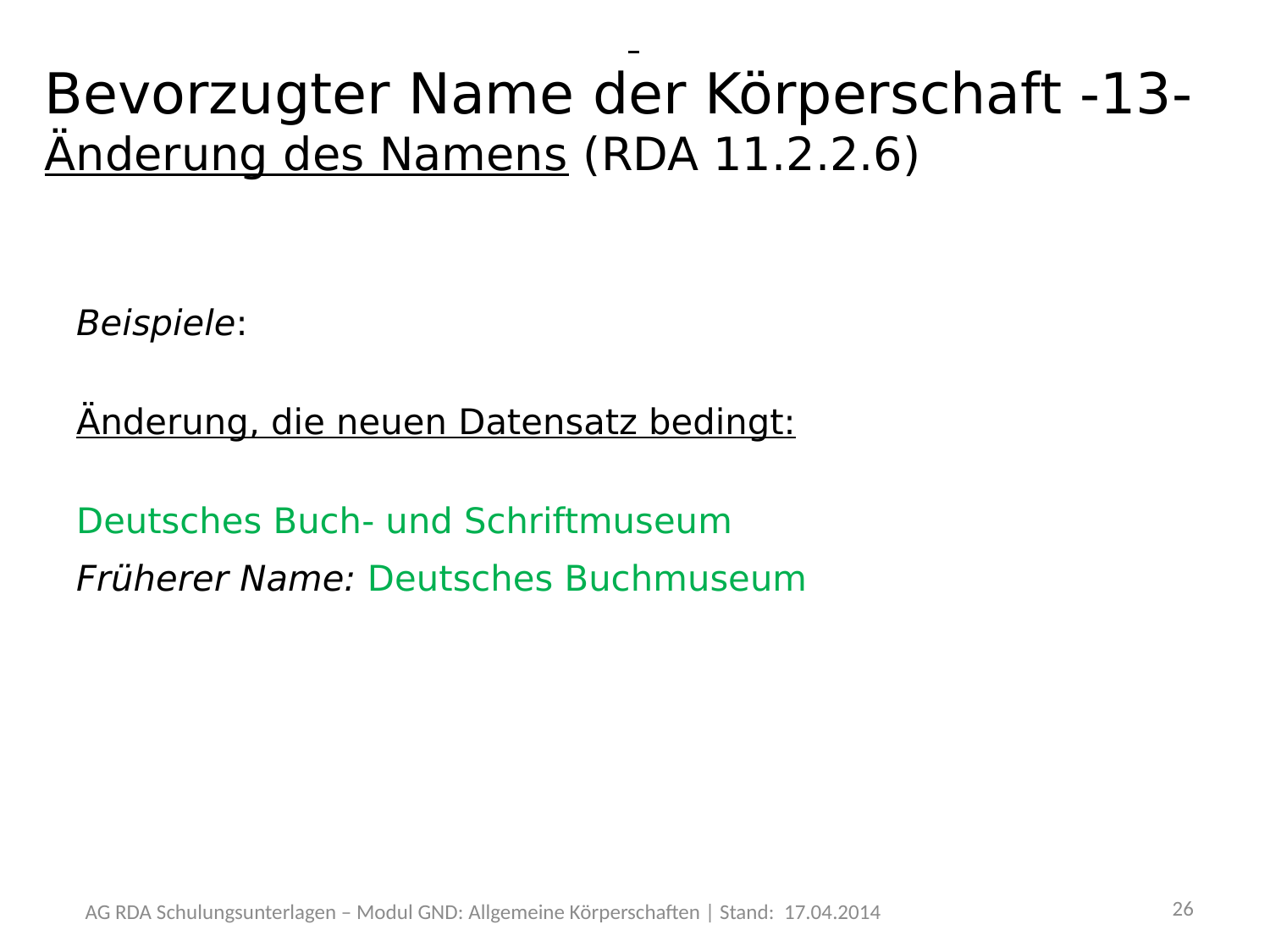

Bevorzugter Name der Körperschaft -13-
Änderung des Namens (RDA 11.2.2.6)

Beispiele:

Änderung, die neuen Datensatz bedingt:

Deutsches Buch- und Schriftmuseum
Früherer Name: Deutsches Buchmuseum

26